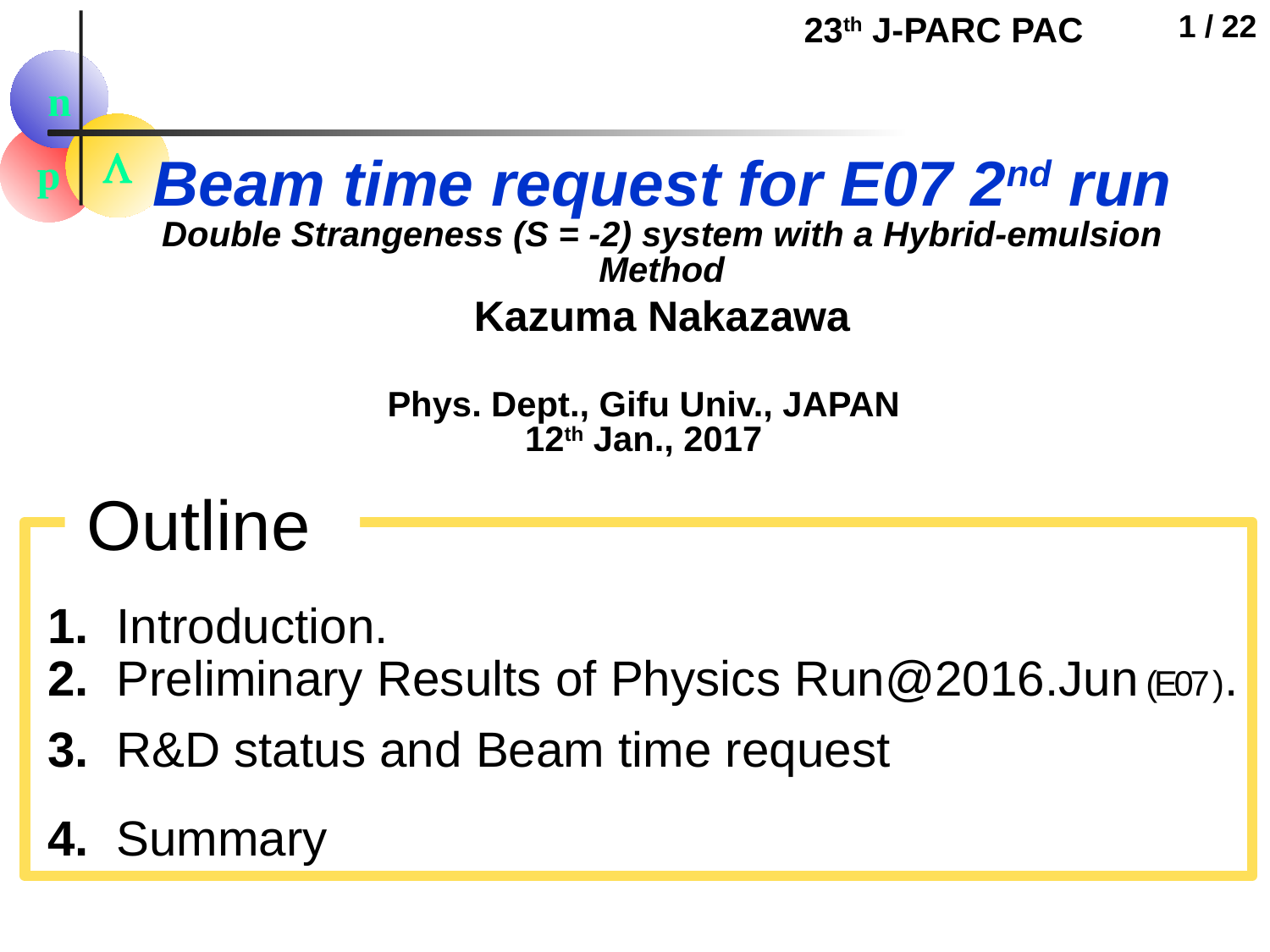

22
23th J-PARC PAC
1 /
Beam time request for E07 2nd run
Double Strangeness (S = -2) system with a Hybrid-emulsion Method
Kazuma Nakazawa
Phys. Dept., Gifu Univ., JAPAN
12th Jan., 2017
  Outline
1.  Introduction.
2.  Preliminary Results of Physics Run@2016.Jun (E07 ).
3.  R&D status and Beam time request
4.  Summary